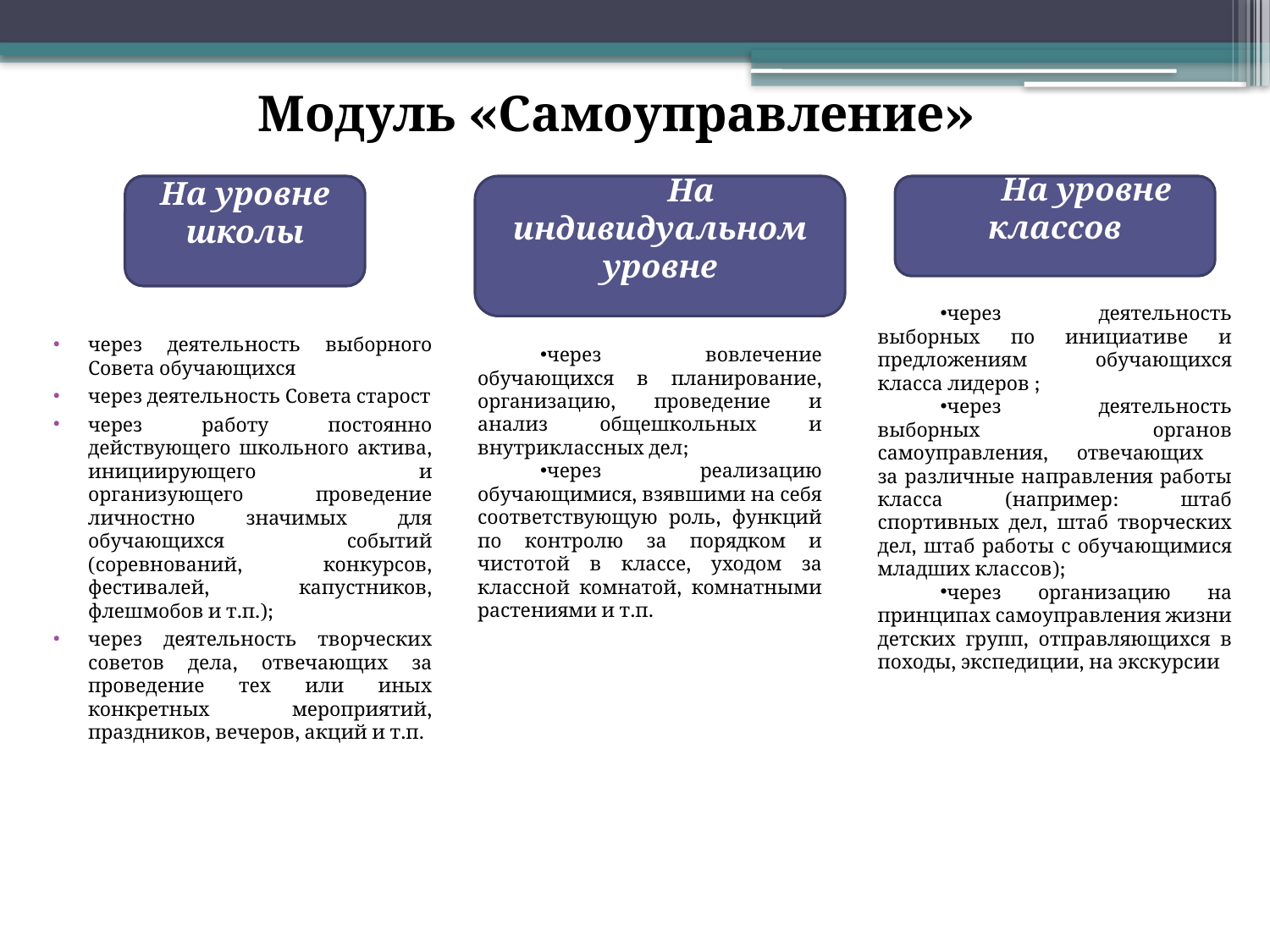

Модуль «Самоуправление»
На уровне школы

На индивидуальном уровне

На уровне классов

через деятельность выборных по инициативе и предложениям обучающихся класса лидеров ;
через деятельность выборных органов самоуправления, отвечающих
за различные направления работы класса (например: штаб спортивных дел, штаб творческих дел, штаб работы с обучающимися младших классов);
через организацию на принципах самоуправления жизни детских групп, отправляющихся в походы, экспедиции, на экскурсии
через деятельность выборного Совета обучающихся
через деятельность Совета старост
через работу постоянно действующего школьного актива, инициирующего и организующего проведение личностно значимых для обучающихся событий (соревнований, конкурсов, фестивалей, капустников, флешмобов и т.п.);
через деятельность творческих советов дела, отвечающих за проведение тех или иных конкретных мероприятий, праздников, вечеров, акций и т.п.
через вовлечение обучающихся в планирование, организацию, проведение и анализ общешкольных и внутриклассных дел;
через реализацию обучающимися, взявшими на себя соответствующую роль, функций по контролю за порядком и чистотой в классе, уходом за классной комнатой, комнатными растениями и т.п.